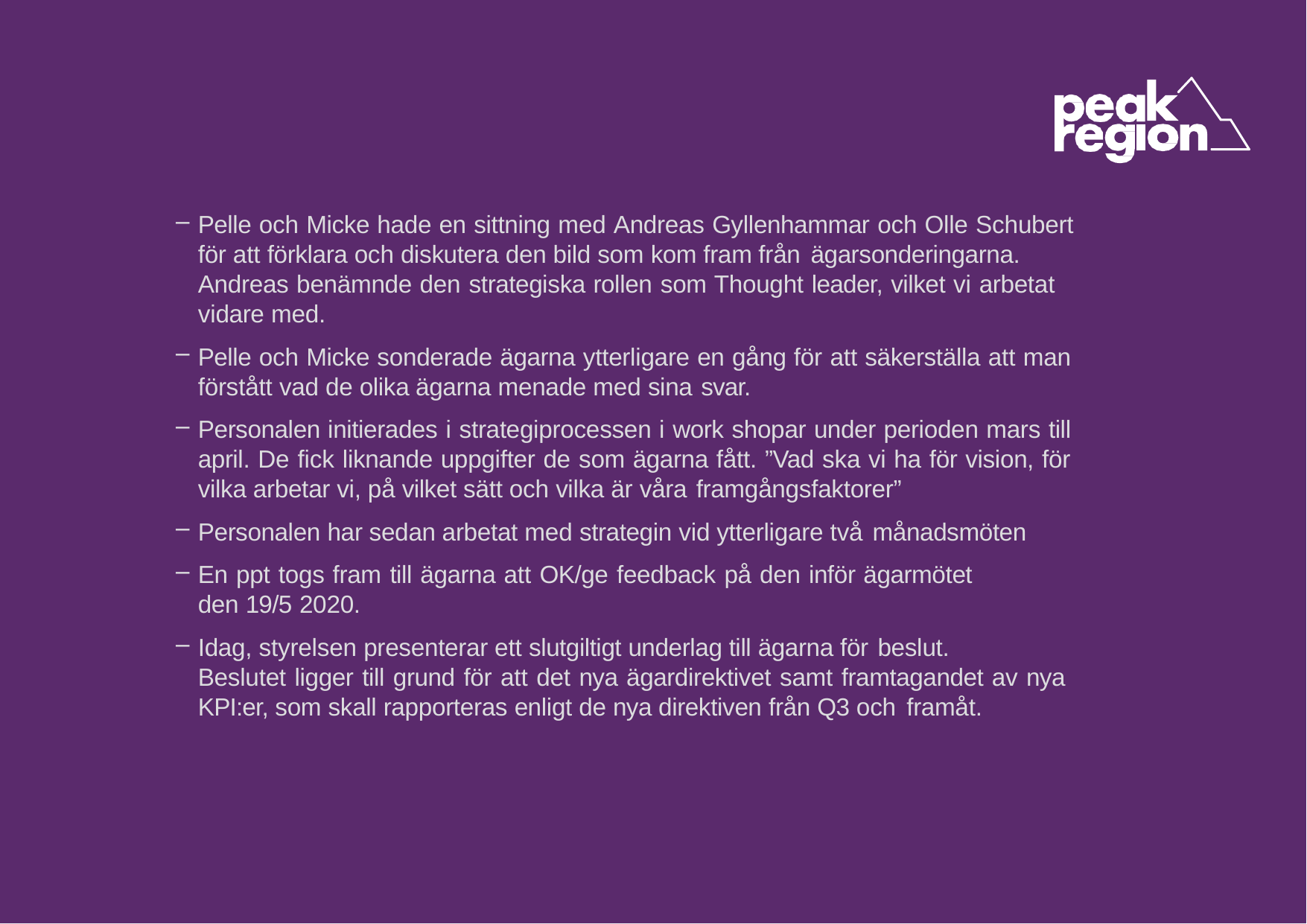

Pelle och Micke hade en sittning med Andreas Gyllenhammar och Olle Schubert  för att förklara och diskutera den bild som kom fram från ägarsonderingarna.
Andreas benämnde den strategiska rollen som Thought leader, vilket vi arbetat  vidare med.
Pelle och Micke sonderade ägarna ytterligare en gång för att säkerställa att man  förstått vad de olika ägarna menade med sina svar.
Personalen initierades i strategiprocessen i work shopar under perioden mars till  april. De fick liknande uppgifter de som ägarna fått. ”Vad ska vi ha för vision, för  vilka arbetar vi, på vilket sätt och vilka är våra framgångsfaktorer”
Personalen har sedan arbetat med strategin vid ytterligare två månadsmöten
En ppt togs fram till ägarna att OK/ge feedback på den inför ägarmötet  den 19/5 2020.
Idag, styrelsen presenterar ett slutgiltigt underlag till ägarna för beslut.
Beslutet ligger till grund för att det nya ägardirektivet samt framtagandet av nya  KPI:er, som skall rapporteras enligt de nya direktiven från Q3 och framåt.